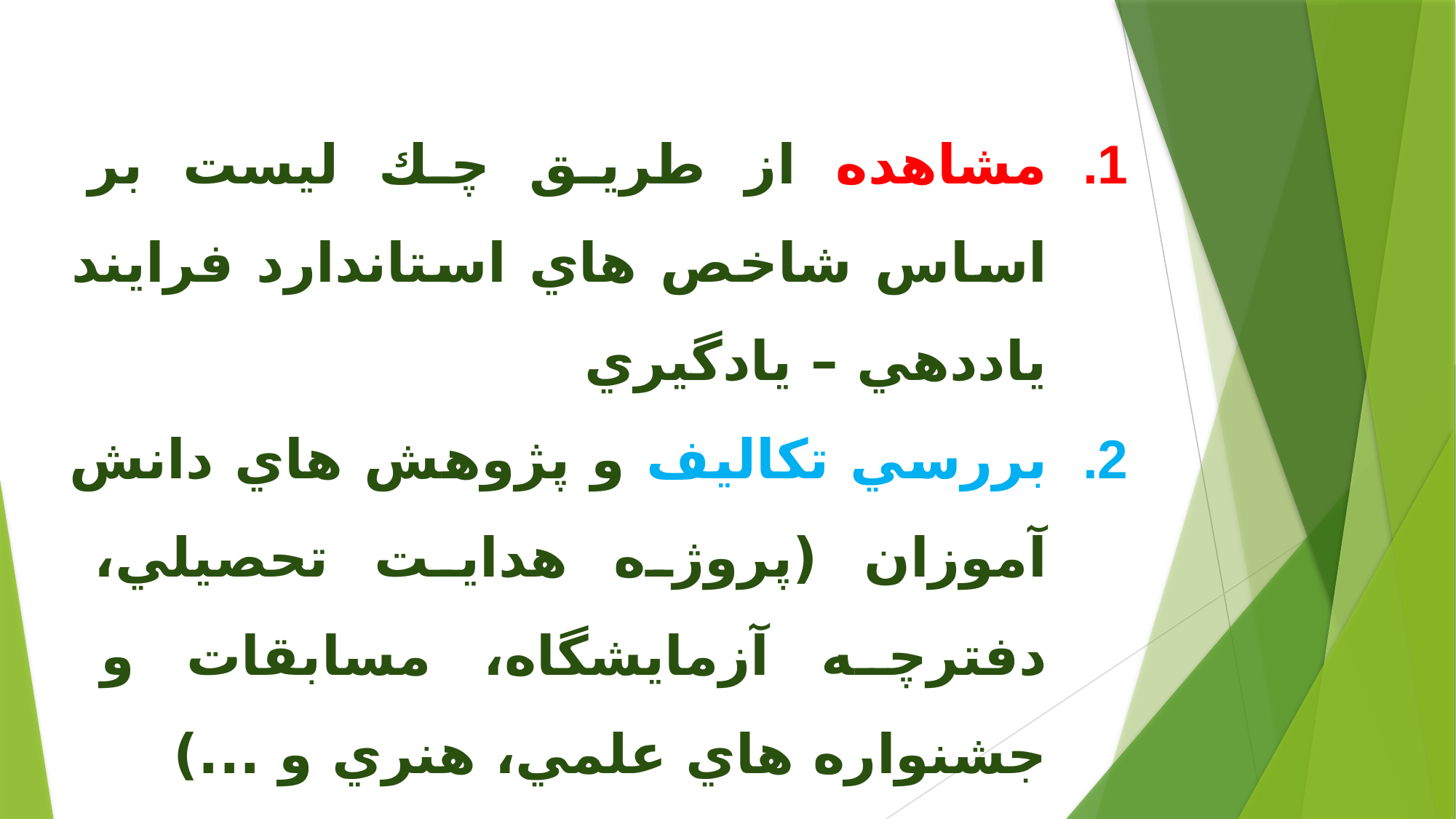

مشاهده از طريق چك ليست بر اساس شاخص هاي استاندارد فرايند ياددهي – يادگيري
بررسي تكاليف و پژوهش هاي دانش آموزان (پروژه هدايت تحصيلي، دفترچه آزمايشگاه، مسابقات و جشنواره هاي علمي، هنري و ...)
بررسي ابزارها و روش هاي ارزشيابي فرايندي و نتيجه محور